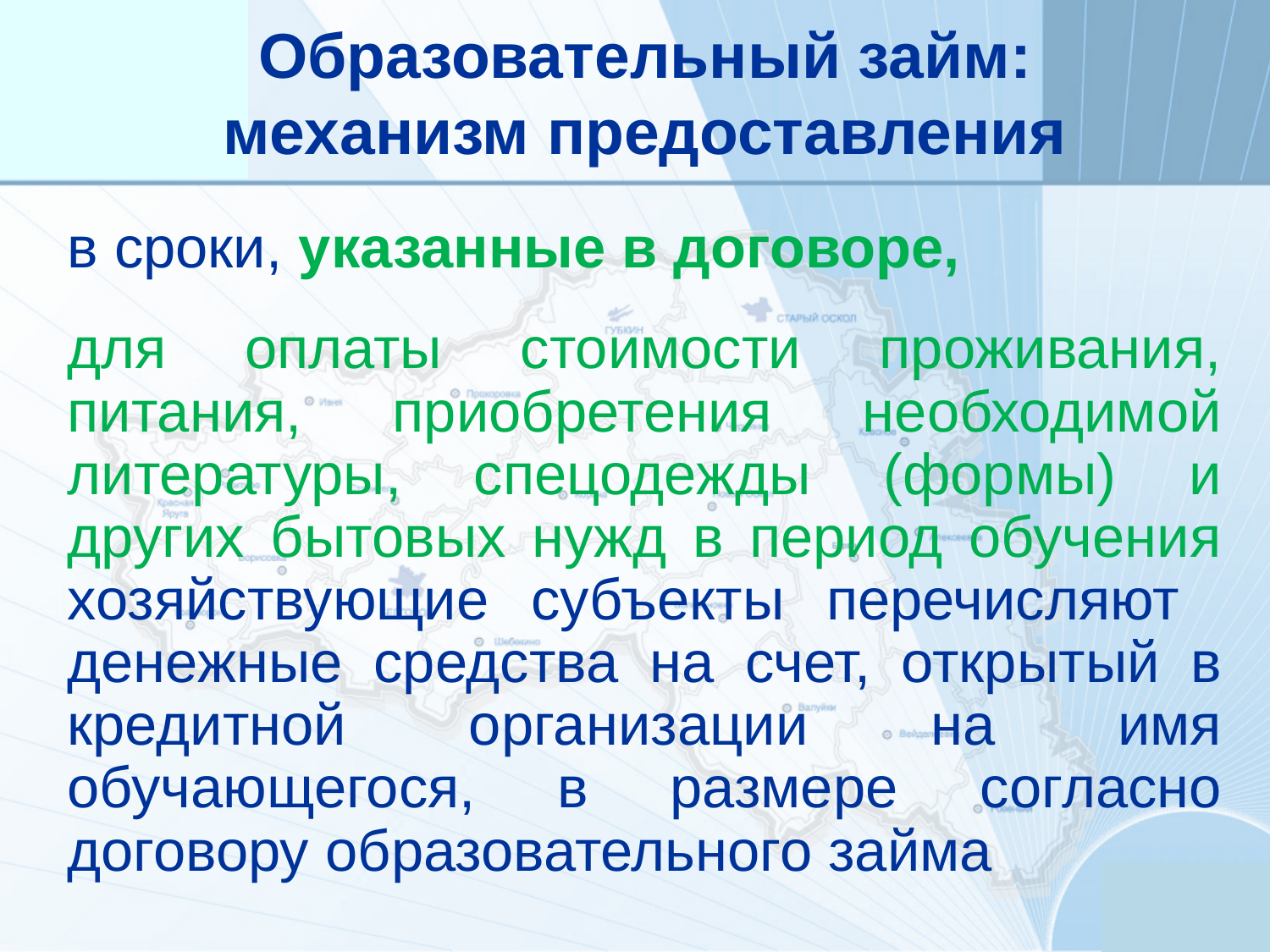

Образовательный займ:
механизм предоставления

в сроки, указанные в договоре,

для оплаты стоимости проживания, питания, приобретения необходимой литературы, спецодежды (формы) и других бытовых нужд в период обучения хозяйствующие субъекты перечисляют  денежные средства на счет, открытый в кредитной организации на имя обучающегося, в размере согласно договору образовательного займа